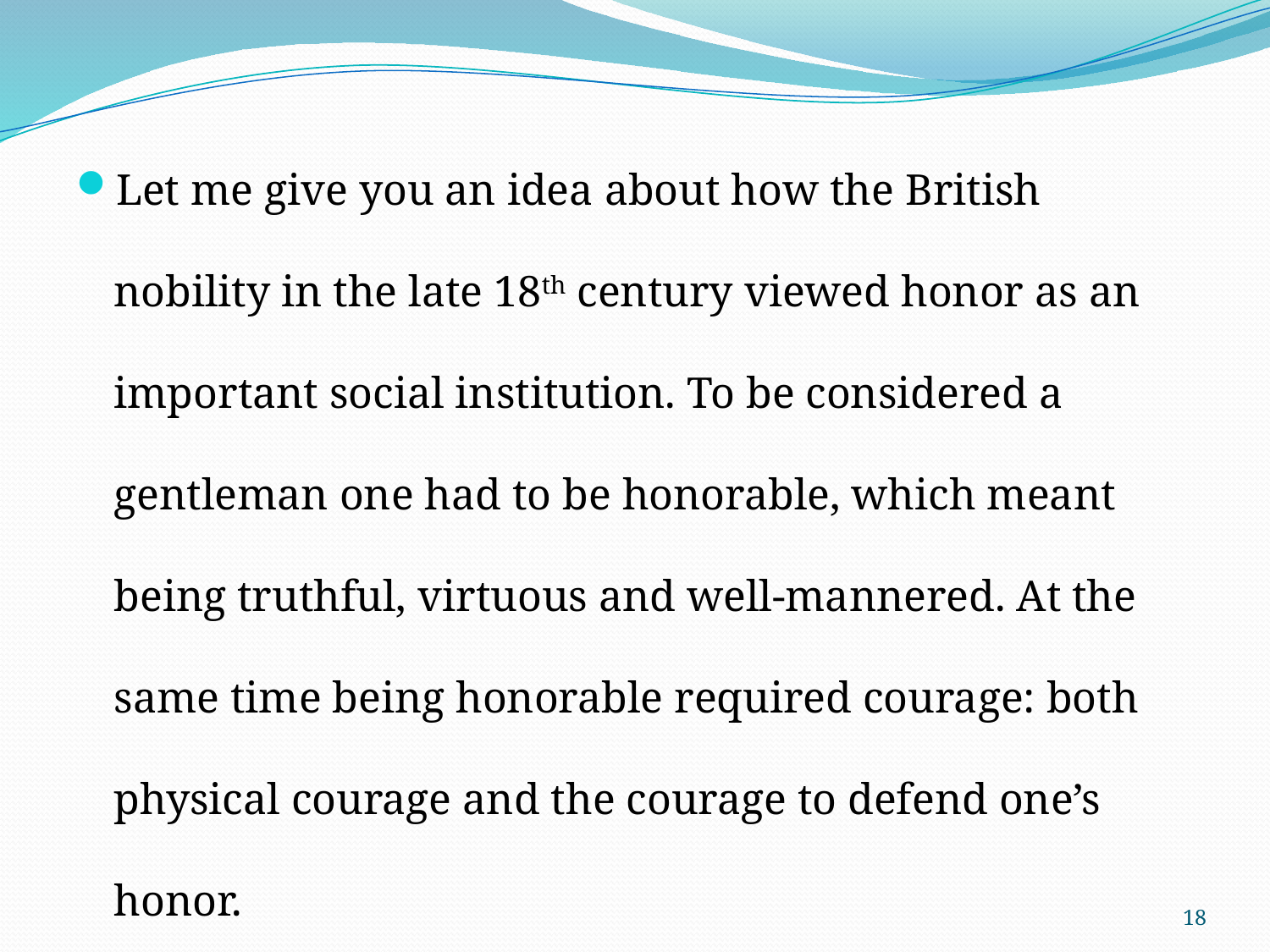

Let me give you an idea about how the British nobility in the late 18th century viewed honor as an important social institution. To be considered a gentleman one had to be honorable, which meant being truthful, virtuous and well-mannered. At the same time being honorable required courage: both physical courage and the courage to defend one’s honor.
18